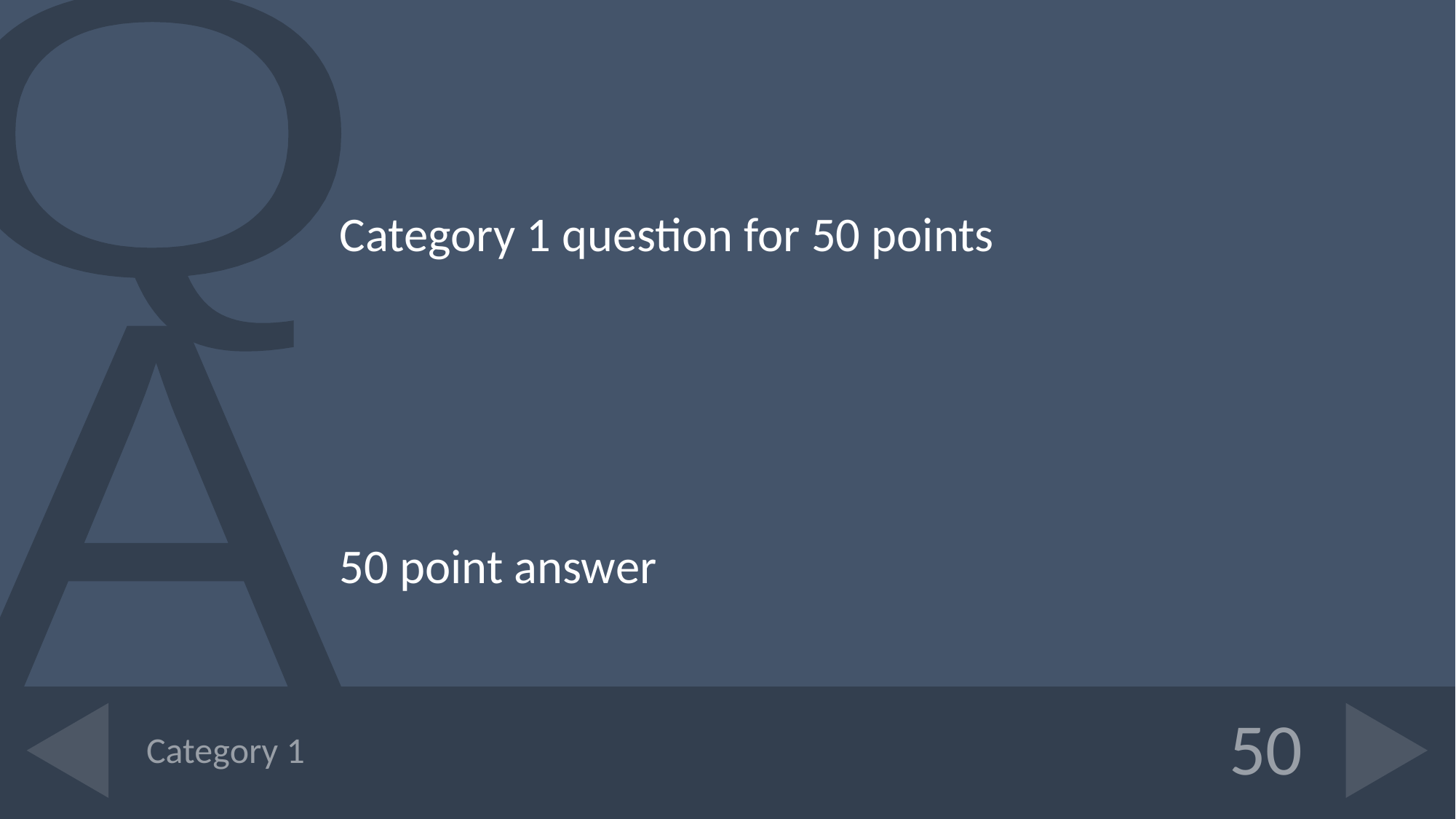

Category 1 question for 50 points
50 point answer
# Category 1
50